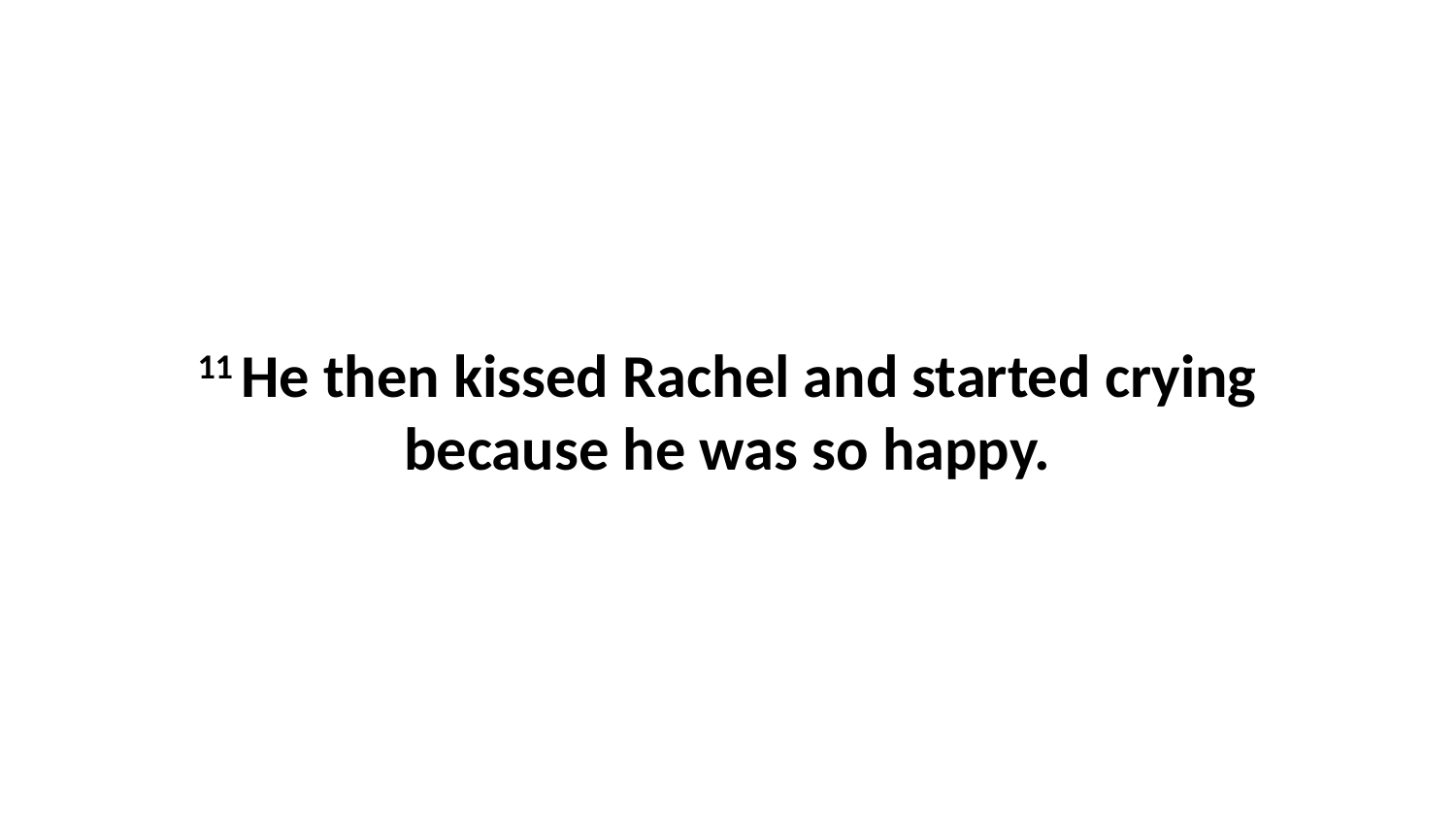

11 He then kissed Rachel and started crying because he was so happy.